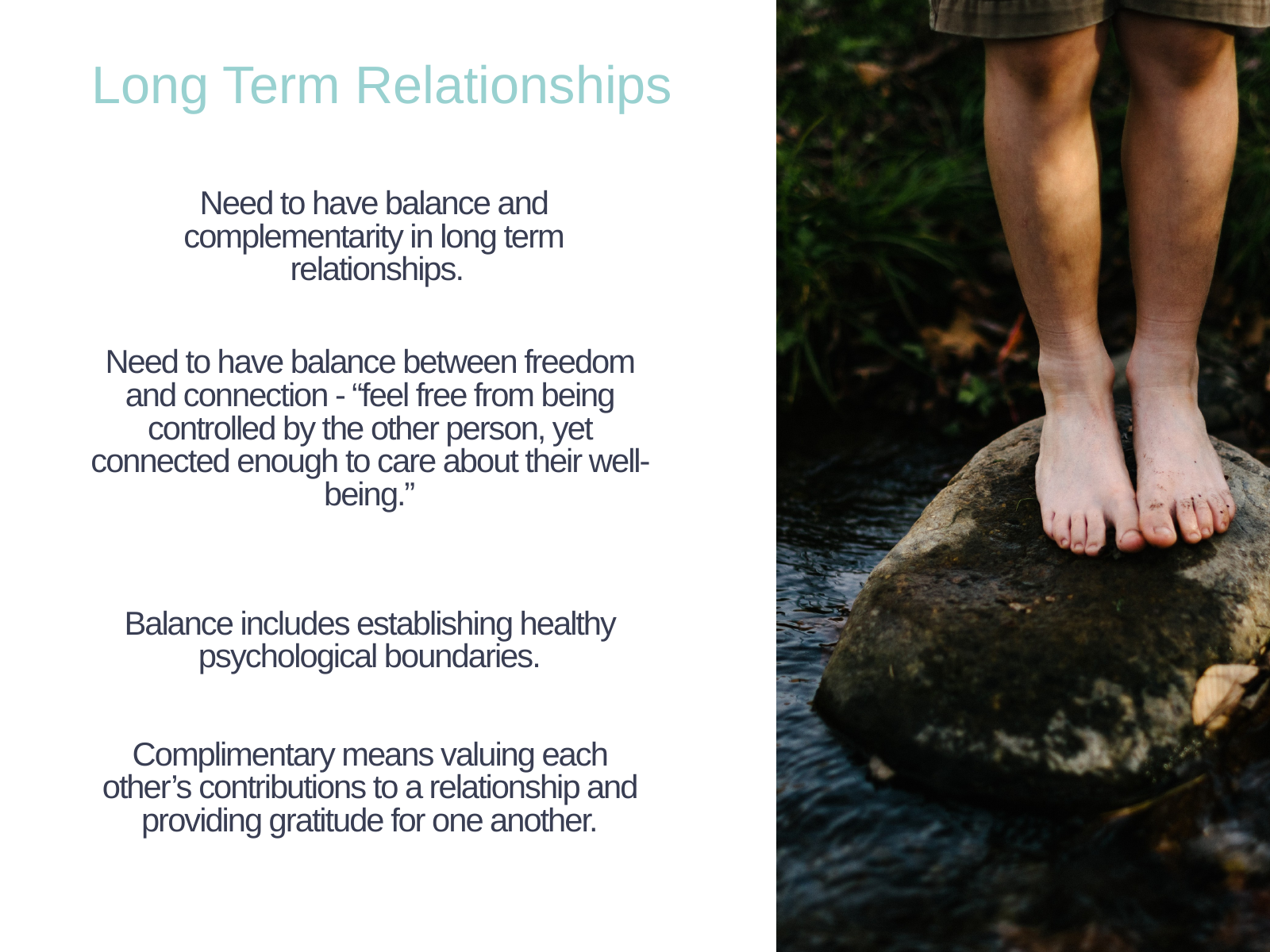

Long Term Relationships
# Need to have balance and  complementarity in long term  relationships.
Need to have balance between freedom and connection - “feel free from being controlled by the other person, yet connected enough to care about their well-being.”

Balance includes establishing healthy psychological boundaries.
Complimentary means valuing each other’s contributions to a relationship and providing gratitude for one another.